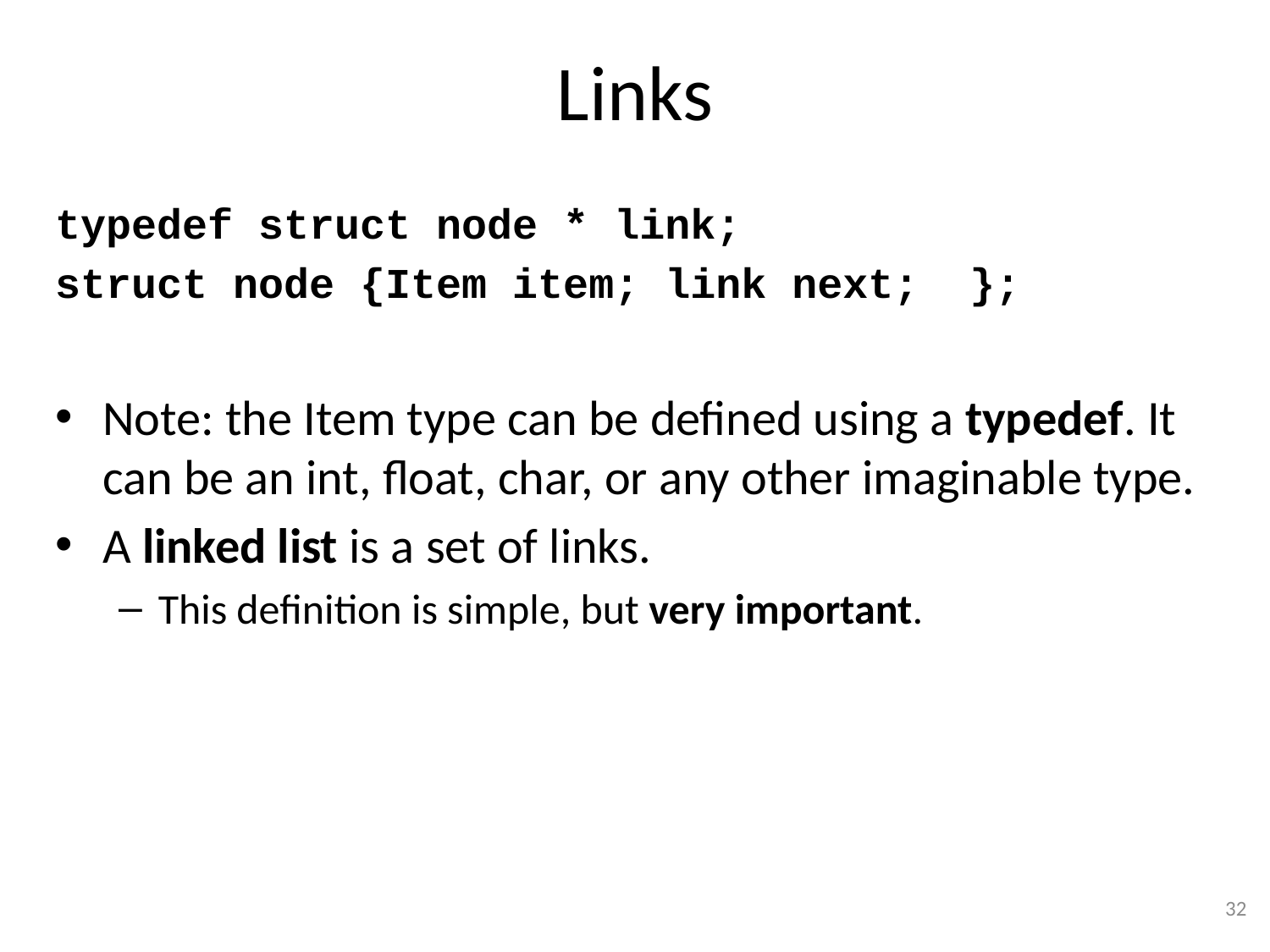

# Links
typedef struct node * link;
struct node {Item item; link next;  };

Note: the Item type can be defined using a typedef. It can be an int, float, char, or any other imaginable type.
A linked list is a set of links.
This definition is simple, but very important.
32